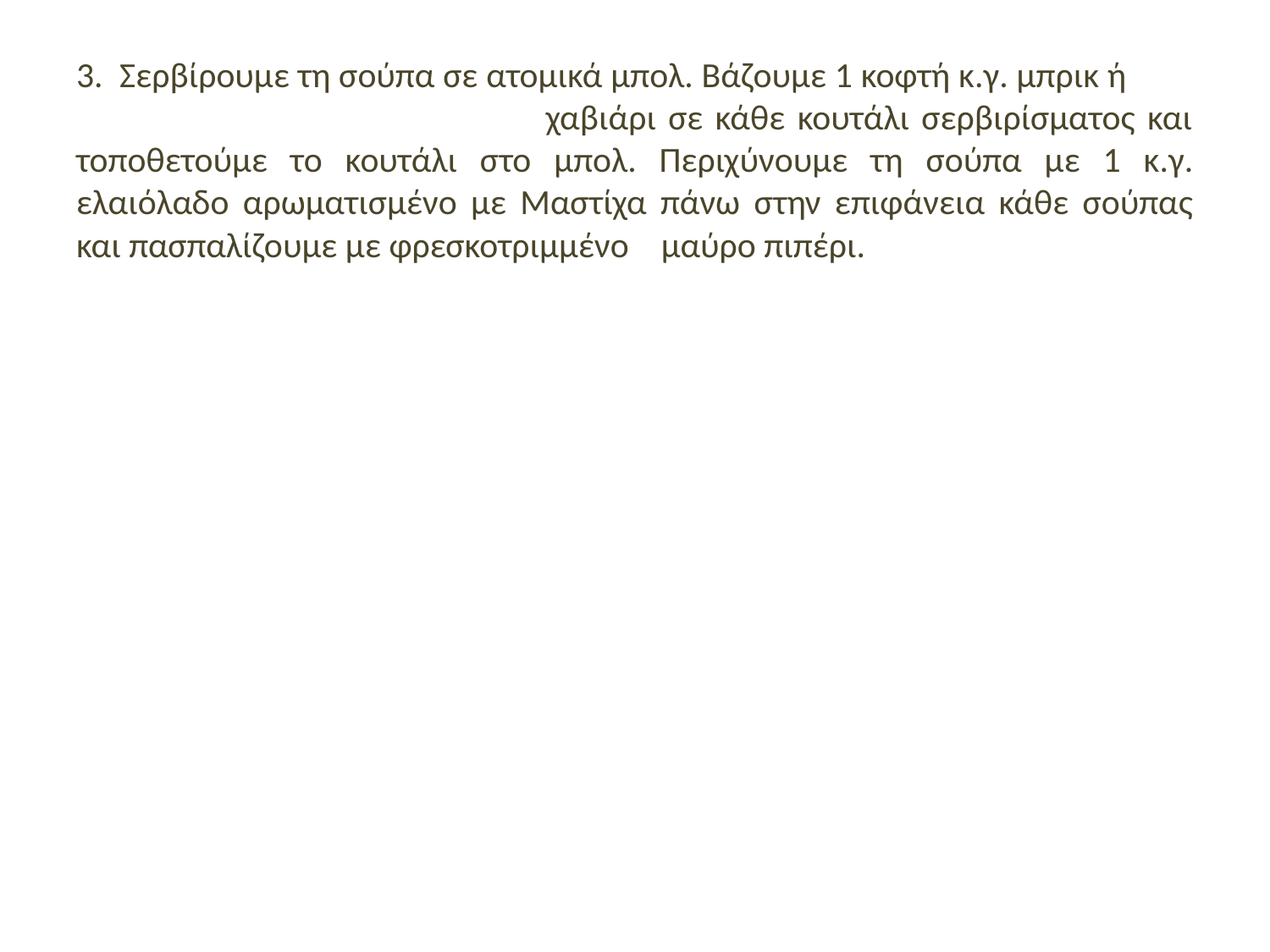

3.  Σερβίρουμε τη σούπα σε ατομικά μπολ. Βάζουμε 1 κοφτή κ.γ. μπρικ ή                                                χαβιάρι σε κάθε κουτάλι σερβιρίσματος και τοποθετούμε το κουτάλι στο μπολ. Περιχύνουμε τη σούπα με 1 κ.γ. ελαιόλαδο αρωματισμένο με Μαστίχα πάνω στην επιφάνεια κάθε σούπας και πασπαλίζουμε με φρεσκοτριμμένο    μαύρο πιπέρι.